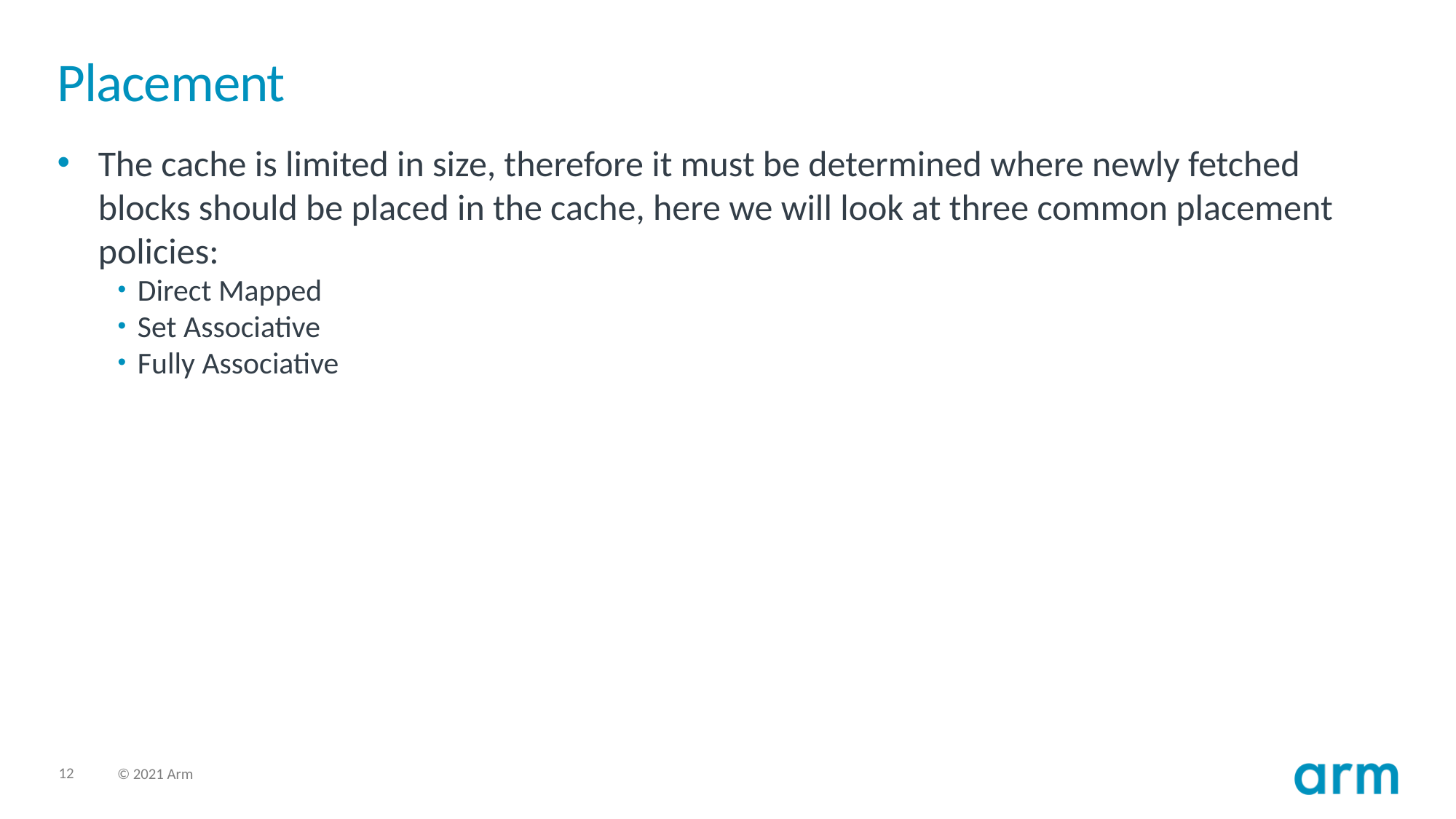

# Placement
The cache is limited in size, therefore it must be determined where newly fetched blocks should be placed in the cache, here we will look at three common placement policies:
Direct Mapped
Set Associative
Fully Associative